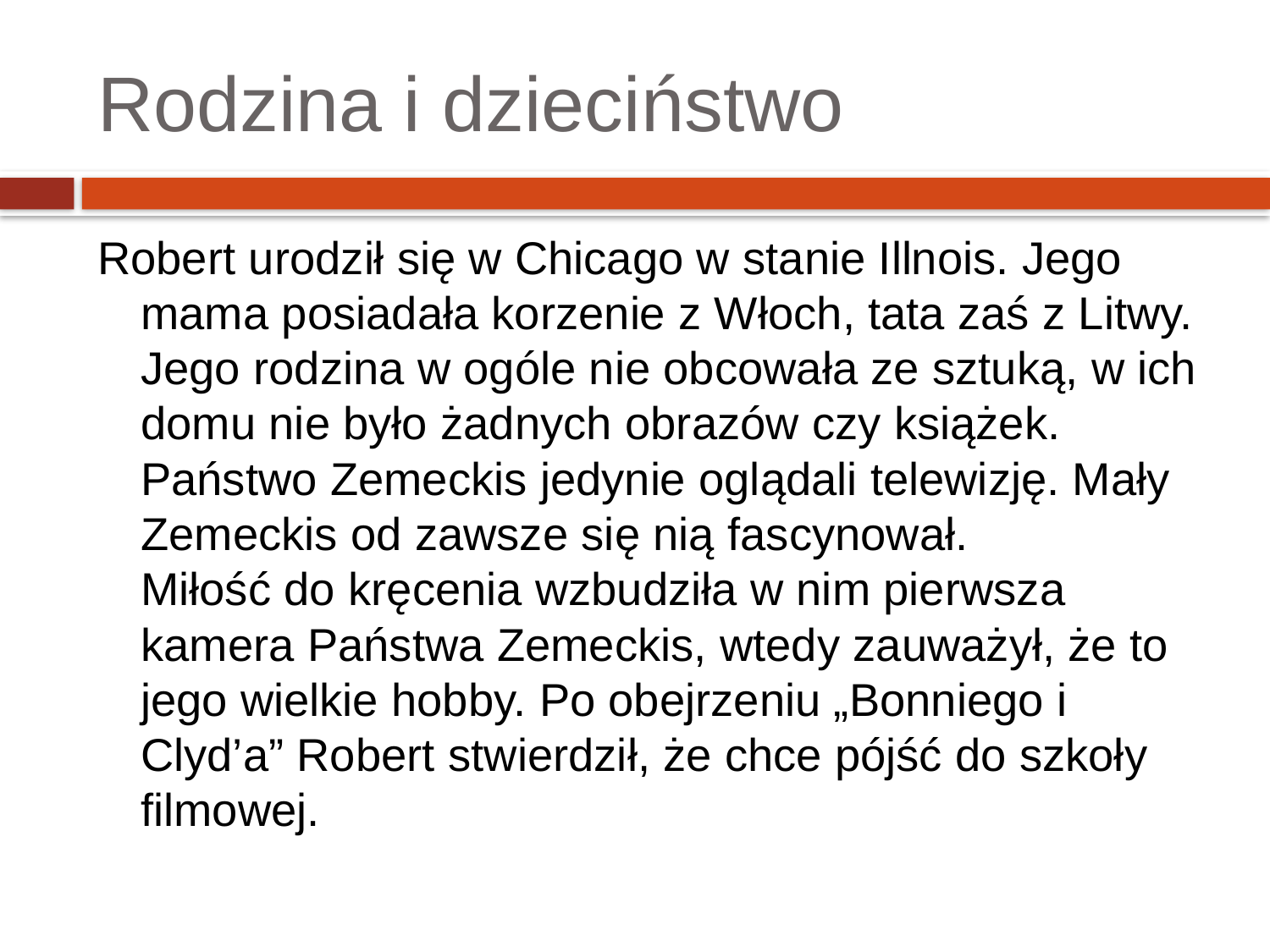

# Rodzina i dzieciństwo
Robert urodził się w Chicago w stanie Illnois. Jego mama posiadała korzenie z Włoch, tata zaś z Litwy. Jego rodzina w ogóle nie obcowała ze sztuką, w ich domu nie było żadnych obrazów czy książek. Państwo Zemeckis jedynie oglądali telewizję. Mały Zemeckis od zawsze się nią fascynował.
Miłość do kręcenia wzbudziła w nim pierwsza kamera Państwa Zemeckis, wtedy zauważył, że to jego wielkie hobby. Po obejrzeniu „Bonniego i Clyd’a” Robert stwierdził, że chce pójść do szkoły filmowej.